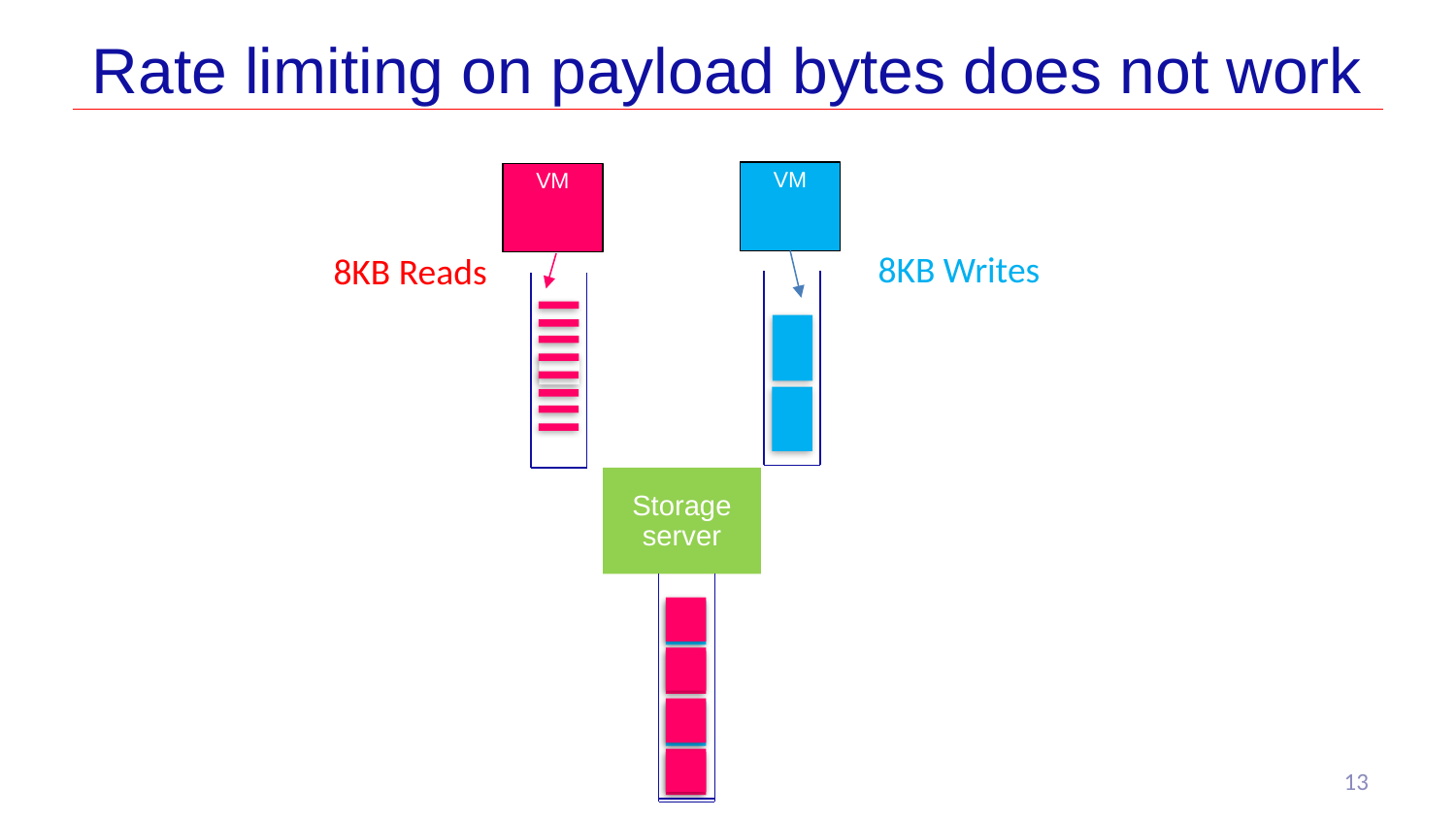

# Rate limiting on payload bytes does not work
VM
VM
8KB Writes
8KB Reads

Storage server

13